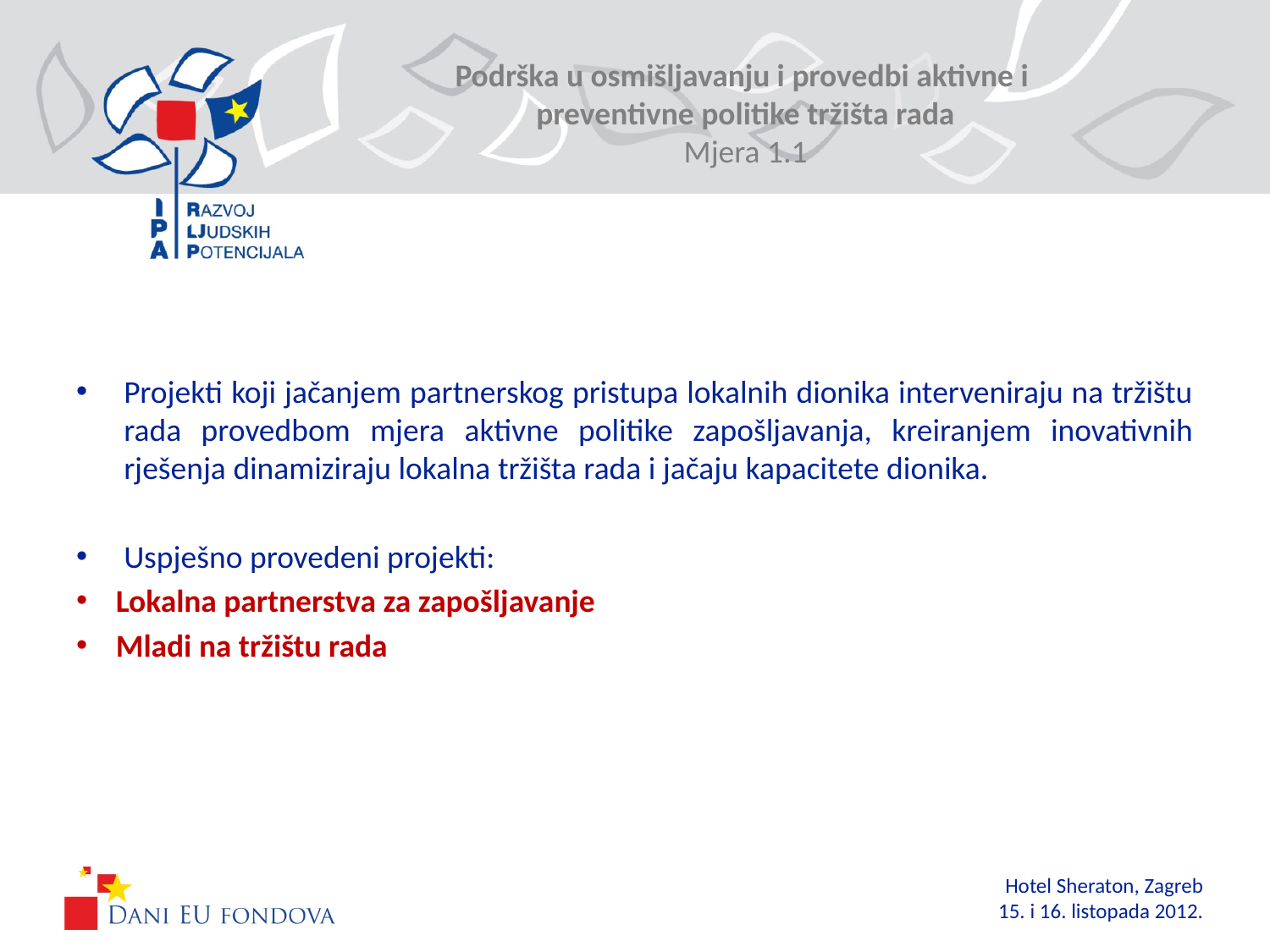

# Podrška u osmišljavanju i provedbi aktivne i preventivne politike tržišta rada Mjera 1.1

Projekti koji jačanjem partnerskog pristupa lokalnih dionika interveniraju na tržištu rada provedbom mjera aktivne politike zapošljavanja, kreiranjem inovativnih rješenja dinamiziraju lokalna tržišta rada i jačaju kapacitete dionika.

Uspješno provedeni projekti:
Lokalna partnerstva za zapošljavanje
Mladi na tržištu rada